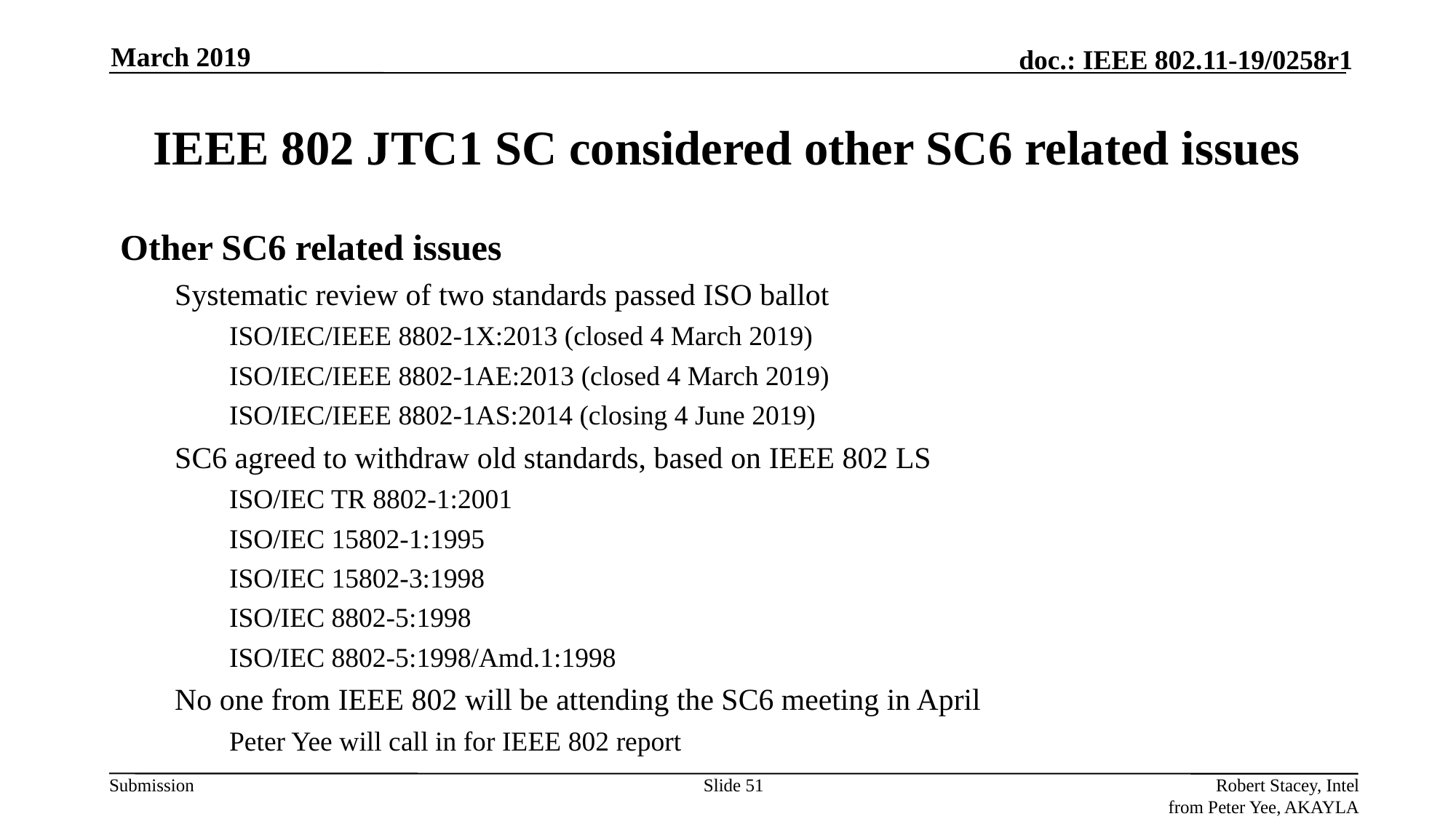

March 2019
# IEEE 802 JTC1 SC considered other SC6 related issues
Other SC6 related issues
Systematic review of two standards passed ISO ballot
ISO/IEC/IEEE 8802-1X:2013 (closed 4 March 2019)
ISO/IEC/IEEE 8802-1AE:2013 (closed 4 March 2019)
ISO/IEC/IEEE 8802-1AS:2014 (closing 4 June 2019)
SC6 agreed to withdraw old standards, based on IEEE 802 LS
ISO/IEC TR 8802-1:2001
ISO/IEC 15802-1:1995
ISO/IEC 15802-3:1998
ISO/IEC 8802-5:1998
ISO/IEC 8802-5:1998/Amd.1:1998
No one from IEEE 802 will be attending the SC6 meeting in April
Peter Yee will call in for IEEE 802 report
Slide 51
Robert Stacey, Intel
from Peter Yee, AKAYLA